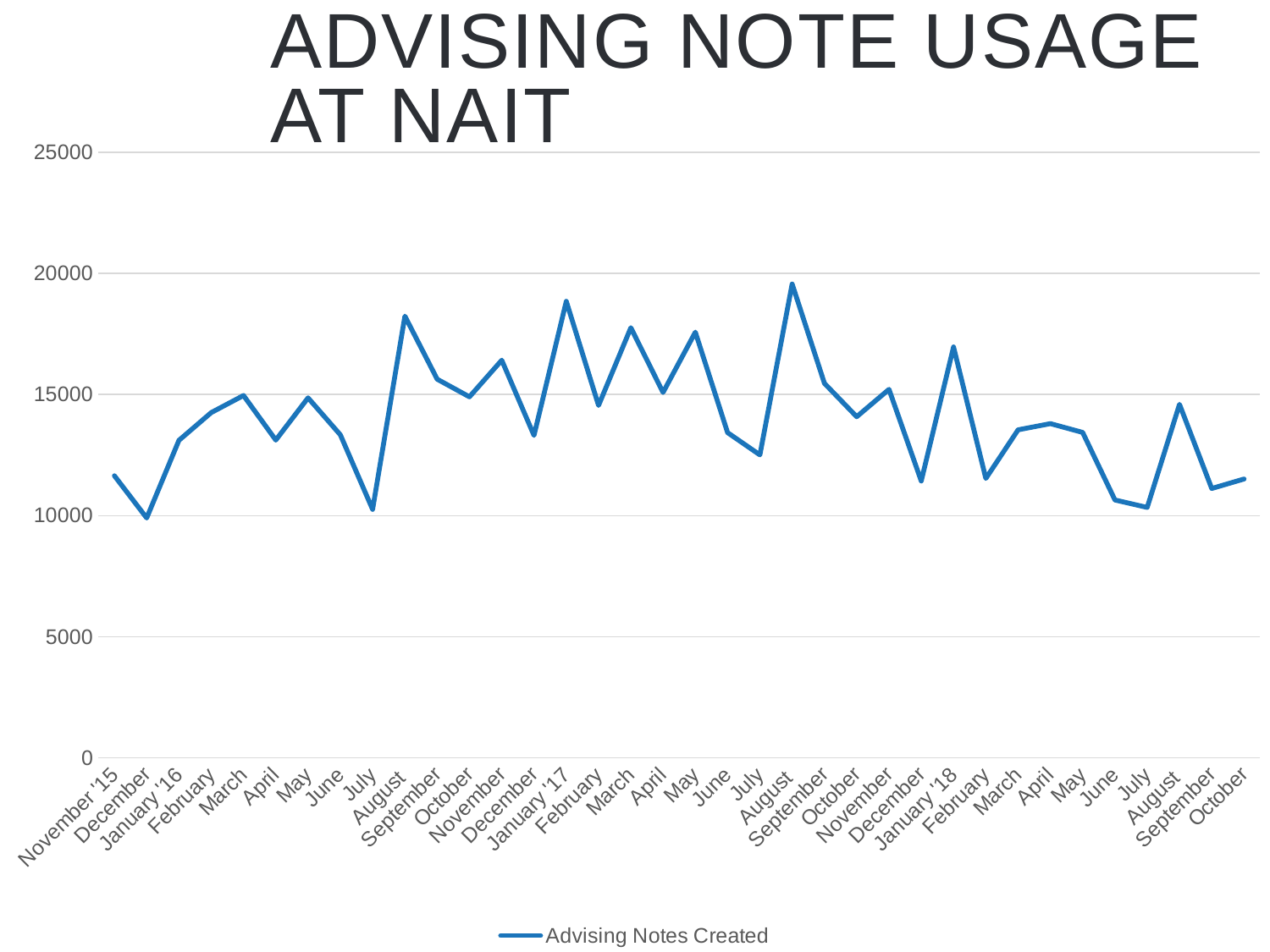

Advising note usage at NAIT

### Chart:

| Category | Advising Notes Created |
|---|---|
| November '15 | 11648.0 |
| December | 9904.0 |
| January '16 | 13110.0 |
| February | 14254.0 |
| March | 14960.0 |
| April | 13120.0 |
| May | 14862.0 |
| June | 13337.0 |
| July | 10259.0 |
| August  | 18236.0 |
| September | 15633.0 |
| October | 14905.0 |
| November | 16416.0 |
| December | 13311.0 |
| January '17 | 18849.0 |
| February | 14549.0 |
| March | 17756.0 |
| April | 15085.0 |
| May | 17573.0 |
| June | 13427.0 |
| July | 12507.0 |
| August  | 19562.0 |
| September | 15462.0 |
| October | 14083.0 |
| November | 15214.0 |
| December | 11430.0 |
| January '18 | 16963.0 |
| February | 11536.0 |
| March | 13542.0 |
| April | 13799.0 |
| May | 13435.0 |
| June | 10647.0 |
| July | 10339.0 |
| August  | 14594.0 |
| September | 11122.0 |
| October | 11514.0 |